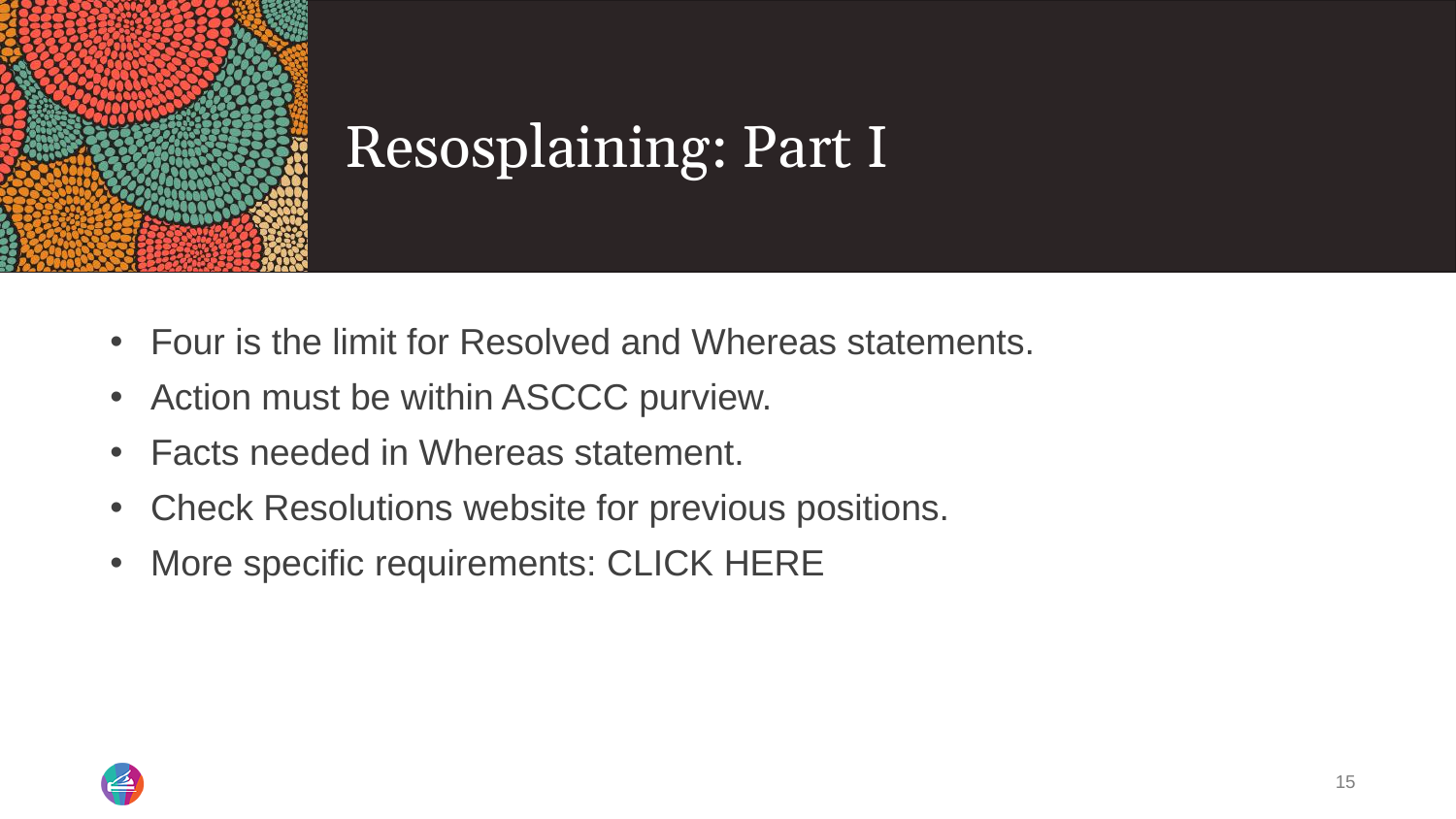

# Resosplaining: Part I
Four is the limit for Resolved and Whereas statements.
Action must be within ASCCC purview.
Facts needed in Whereas statement.
Check Resolutions website for previous positions.
More specific requirements: CLICK HERE
15